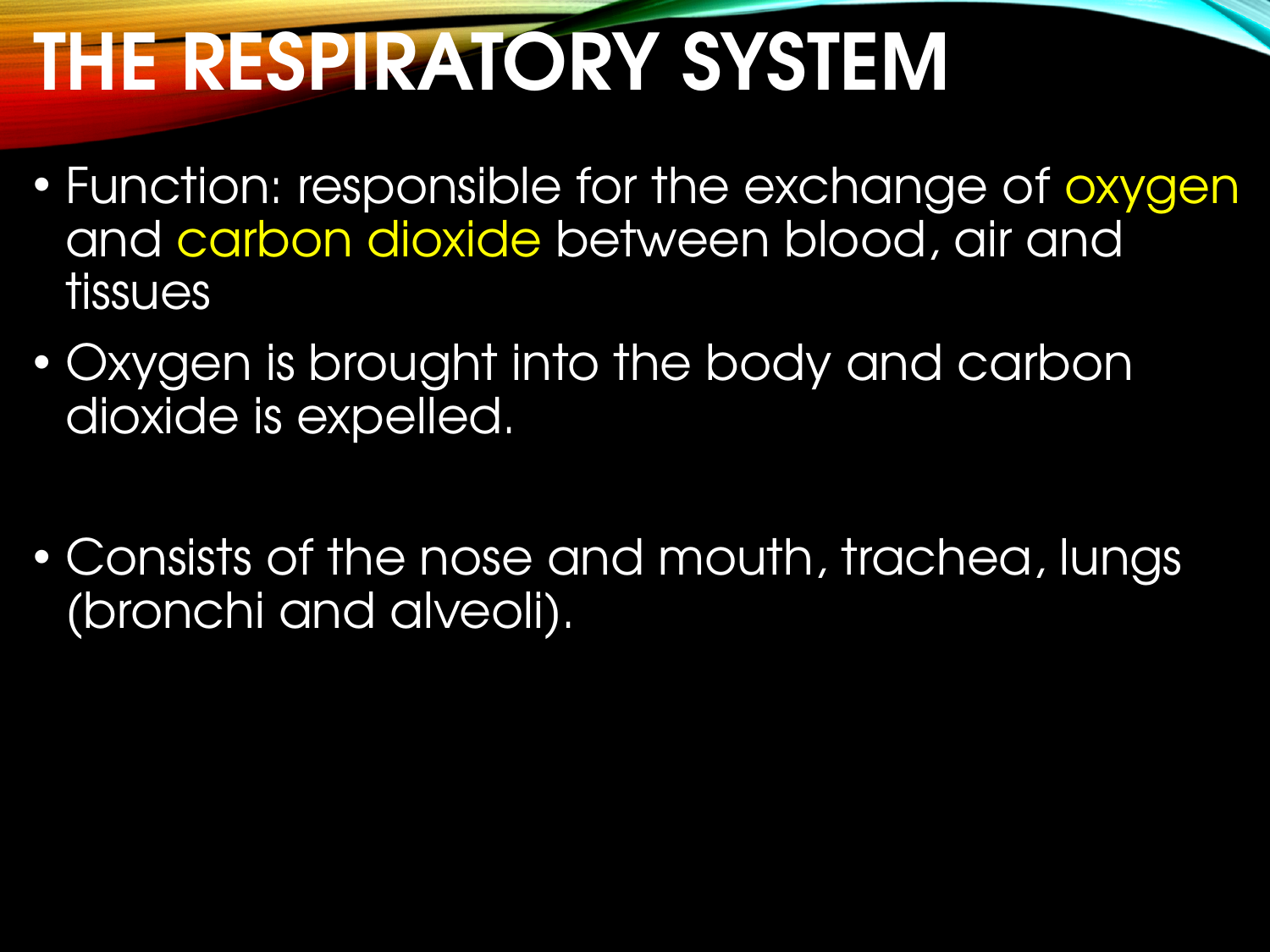

# The Respiratory System
Function: responsible for the exchange of oxygen and carbon dioxide between blood, air and tissues
Oxygen is brought into the body and carbon dioxide is expelled.

Consists of the nose and mouth, trachea, lungs (bronchi and alveoli).